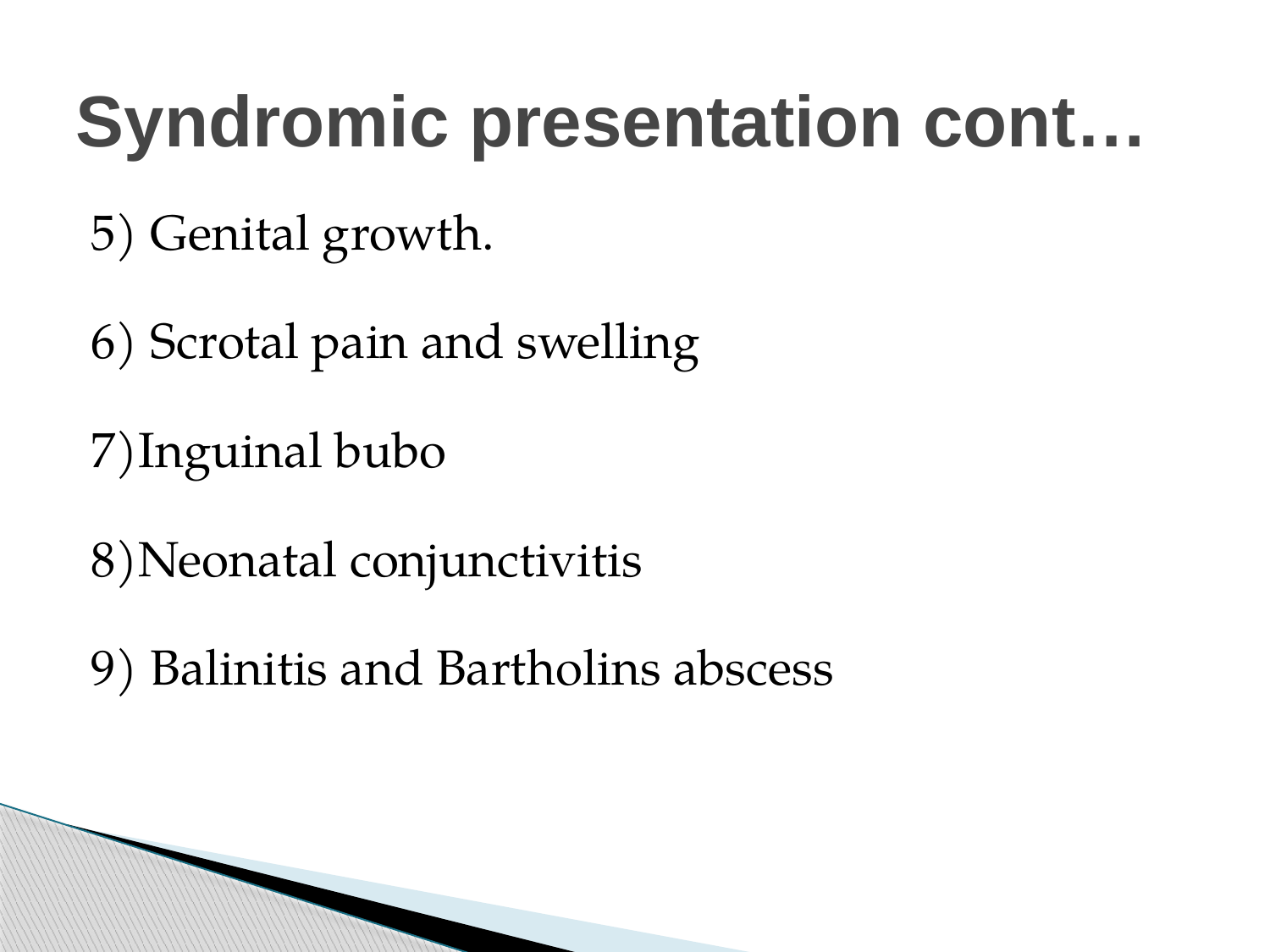

# Syndromic presentation cont…
5) Genital growth.

6) Scrotal pain and swelling

7)Inguinal bubo

8)Neonatal conjunctivitis

9) Balinitis and Bartholins abscess